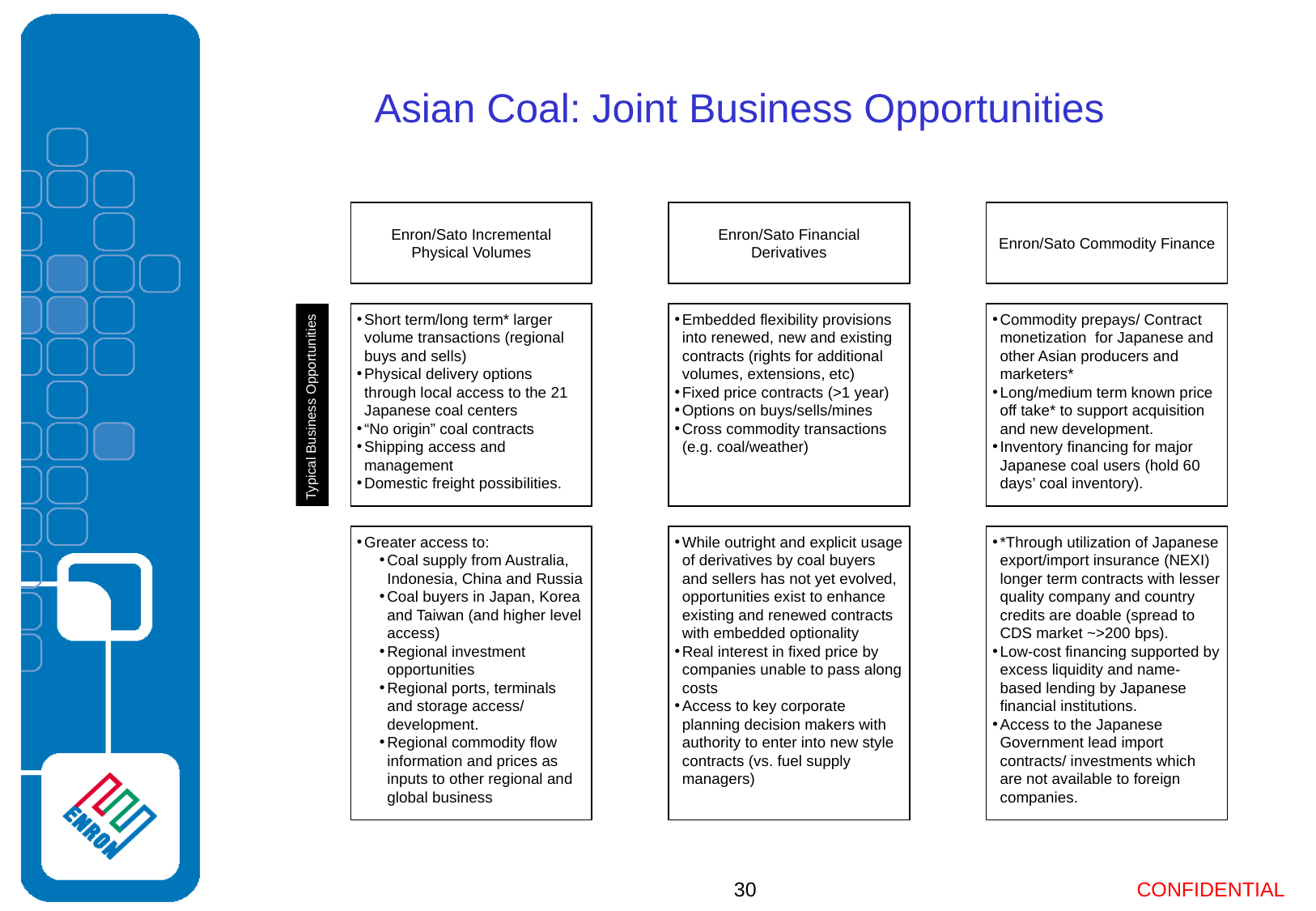

Asian Coal: Joint Business Opportunities
Enron/Sato Incremental Physical Volumes
Enron/Sato Financial Derivatives
Enron/Sato Commodity Finance
Short term/long term* larger volume transactions (regional buys and sells)
Physical delivery options through local access to the 21 Japanese coal centers
“No origin” coal contracts
Shipping access and management
Domestic freight possibilities.
Embedded flexibility provisions into renewed, new and existing contracts (rights for additional volumes, extensions, etc)
Fixed price contracts (>1 year)
Options on buys/sells/mines
Cross commodity transactions (e.g. coal/weather)
Commodity prepays/ Contract monetization  for Japanese and other Asian producers and marketers*
Long/medium term known price off take* to support acquisition and new development.
Inventory financing for major Japanese coal users (hold 60 days’ coal inventory).
Typical Business Opportunities
Greater access to:
Coal supply from Australia, Indonesia, China and Russia
Coal buyers in Japan, Korea and Taiwan (and higher level access)
Regional investment opportunities
Regional ports, terminals and storage access/ development.
Regional commodity flow information and prices as inputs to other regional and global business

While outright and explicit usage of derivatives by coal buyers and sellers has not yet evolved, opportunities exist to enhance existing and renewed contracts with embedded optionality
Real interest in fixed price by companies unable to pass along costs
Access to key corporate planning decision makers with authority to enter into new style contracts (vs. fuel supply managers)
*Through utilization of Japanese export/import insurance (NEXI) longer term contracts with lesser quality company and country credits are doable (spread to CDS market ~>200 bps).
Low-cost financing supported by excess liquidity and name-based lending by Japanese financial institutions.
Access to the Japanese Government lead import contracts/ investments which are not available to foreign companies.